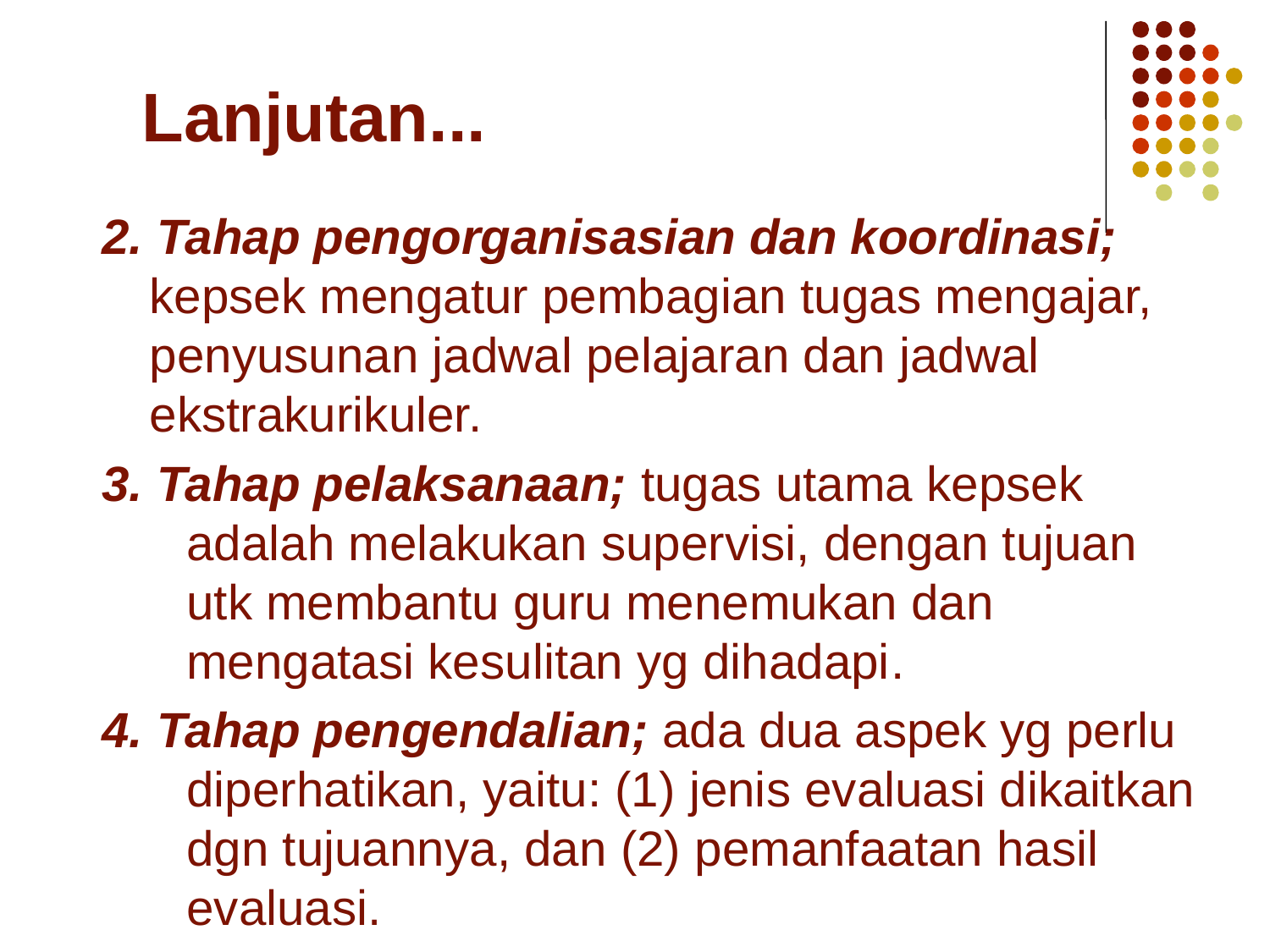

# Lanjutan...
2. Tahap pengorganisasian dan koordinasi; kepsek mengatur pembagian tugas mengajar, penyusunan jadwal pelajaran dan jadwal ekstrakurikuler.
3. Tahap pelaksanaan; tugas utama kepsek adalah melakukan supervisi, dengan tujuan utk membantu guru menemukan dan mengatasi kesulitan yg dihadapi.
4. Tahap pengendalian; ada dua aspek yg perlu diperhatikan, yaitu: (1) jenis evaluasi dikaitkan dgn tujuannya, dan (2) pemanfaatan hasil evaluasi.